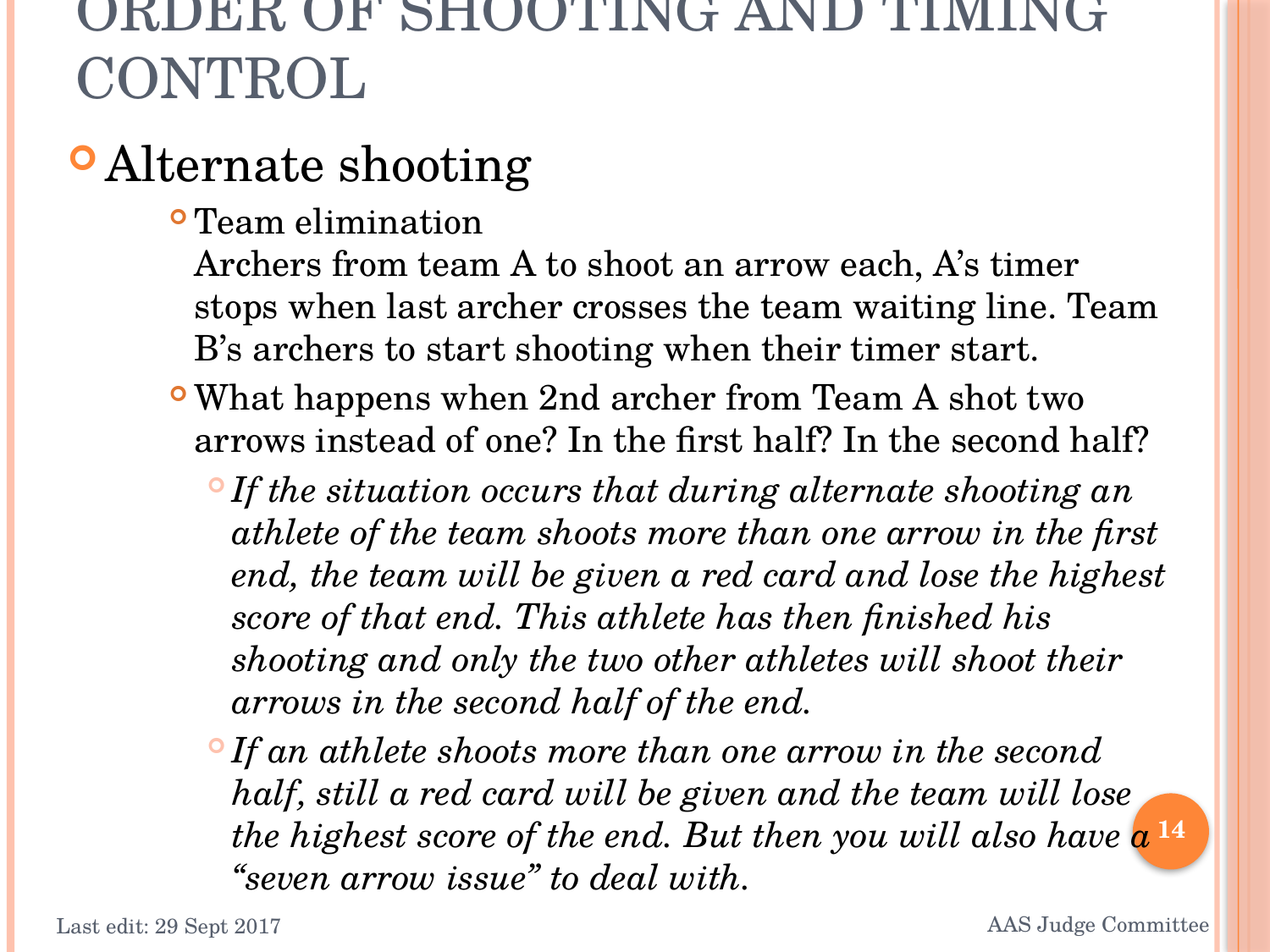

# Order of shooting and timing control
Alternate shooting
Team elimination
Archers from team A to shoot an arrow each, A’s timer stops when last archer crosses the team waiting line. Team B’s archers to start shooting when their timer start.
What happens when 2nd archer from Team A shot two arrows instead of one? In the first half? In the second half?
If the situation occurs that during alternate shooting an athlete of the team shoots more than one arrow in the first end, the team will be given a red card and lose the highest score of that end. This athlete has then finished his shooting and only the two other athletes will shoot their arrows in the second half of the end.
If an athlete shoots more than one arrow in the second half, still a red card will be given and the team will lose the highest score of the end. But then you will also have a “seven arrow issue” to deal with.

14
Last edit: 29 Sept 2017
AAS Judge Committee